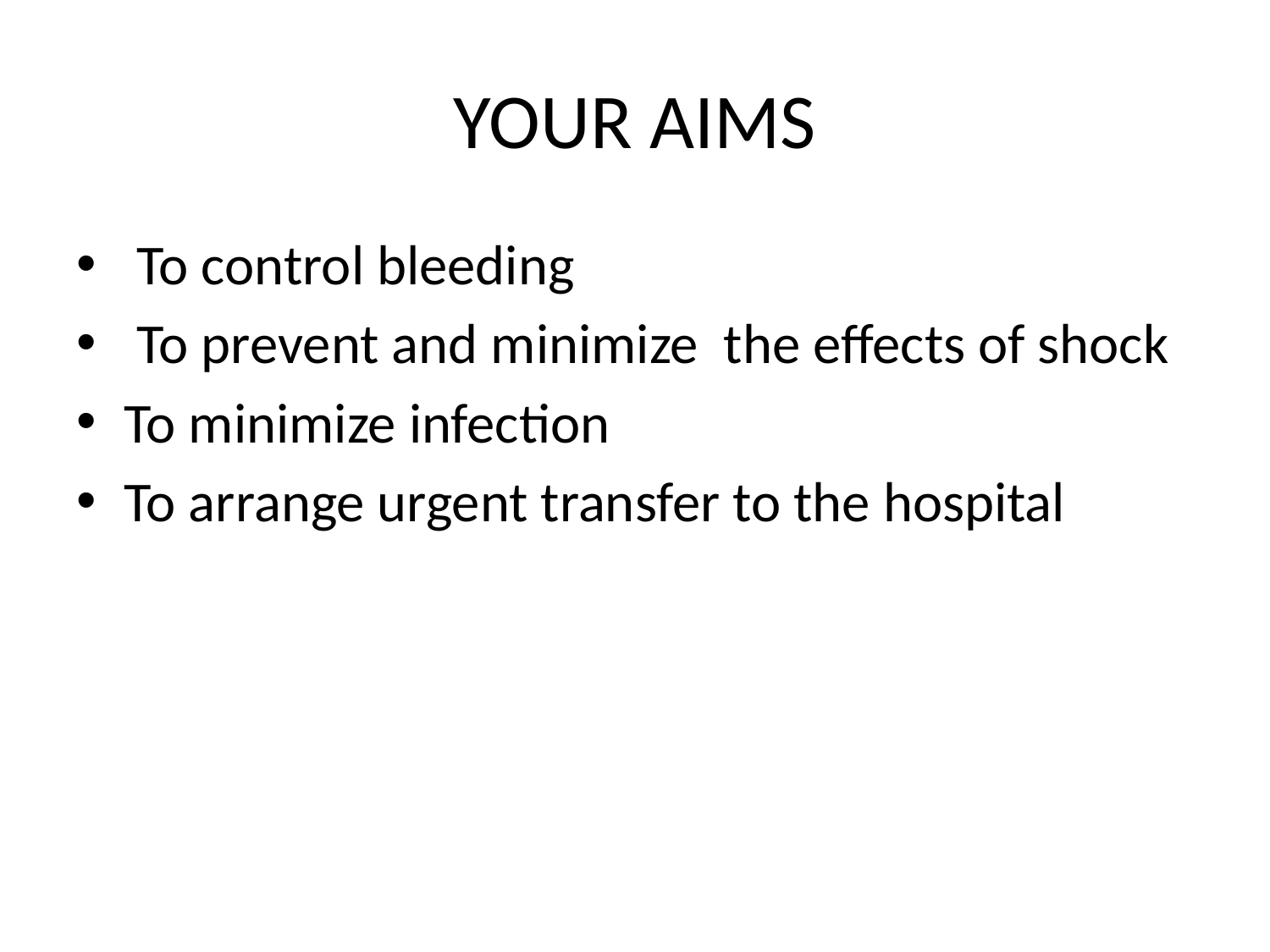

# YOUR AIMS
 To control bleeding
 To prevent and minimize  the eﬀects of shock
To minimize infection
To arrange urgent transfer to the hospital